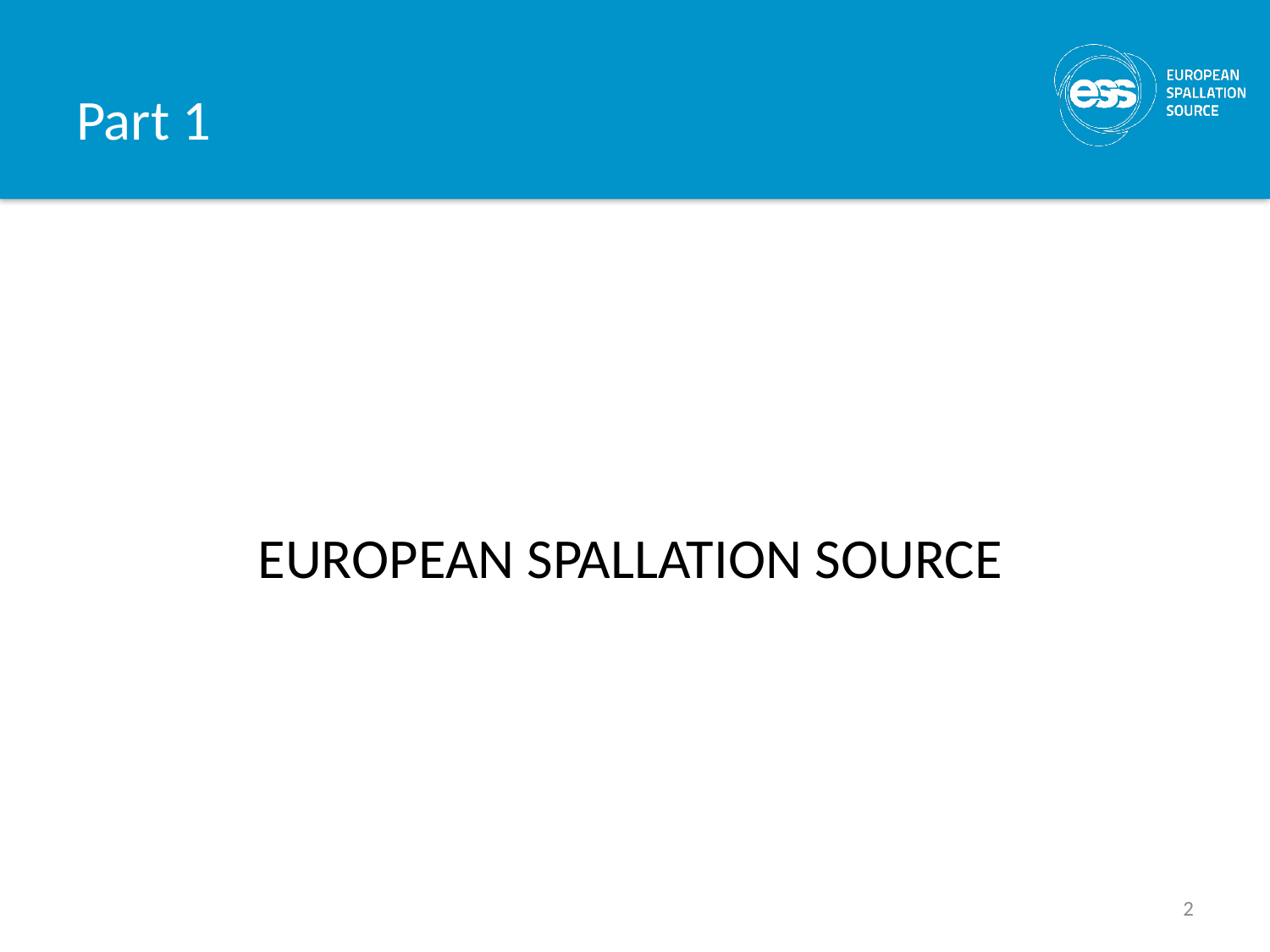

# Part 1
EUROPEAN SPALLATION SOURCE
2